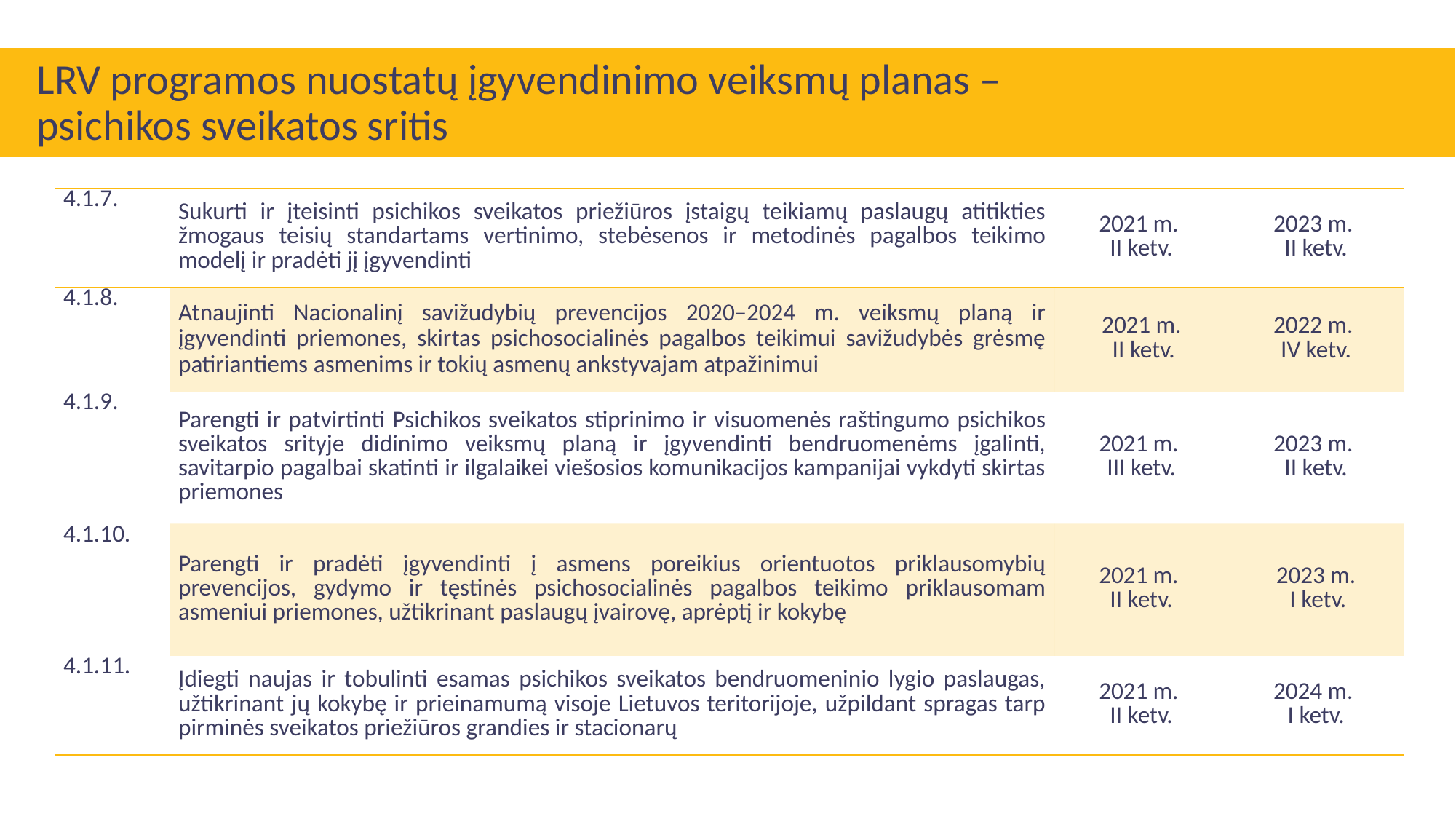

# LRV programos nuostatų įgyvendinimo veiksmų planas – psichikos sveikatos sritis
| 4.1.7. | Sukurti ir įteisinti psichikos sveikatos priežiūros įstaigų teikiamų paslaugų atitikties žmogaus teisių standartams vertinimo, stebėsenos ir metodinės pagalbos teikimo modelį ir pradėti jį įgyvendinti | 2021 m. II ketv. | 2023 m. II ketv. |
| --- | --- | --- | --- |
| 4.1.8. | Atnaujinti Nacionalinį savižudybių prevencijos 2020–2024 m. veiksmų planą ir įgyvendinti priemones, skirtas psichosocialinės pagalbos teikimui savižudybės grėsmę patiriantiems asmenims ir tokių asmenų ankstyvajam atpažinimui | 2021 m. II ketv. | 2022 m. IV ketv. |
| 4.1.9. | Parengti ir patvirtinti Psichikos sveikatos stiprinimo ir visuomenės raštingumo psichikos sveikatos srityje didinimo veiksmų planą ir įgyvendinti bendruomenėms įgalinti, savitarpio pagalbai skatinti ir ilgalaikei viešosios komunikacijos kampanijai vykdyti skirtas priemones | 2021 m. III ketv. | 2023 m. II ketv. |
| 4.1.10. | Parengti ir pradėti įgyvendinti į asmens poreikius orientuotos priklausomybių prevencijos, gydymo ir tęstinės psichosocialinės pagalbos teikimo priklausomam asmeniui priemones, užtikrinant paslaugų įvairovę, aprėptį ir kokybę | 2021 m. II ketv. | 2023 m. I ketv. |
| 4.1.11. | Įdiegti naujas ir tobulinti esamas psichikos sveikatos bendruomeninio lygio paslaugas, užtikrinant jų kokybę ir prieinamumą visoje Lietuvos teritorijoje, užpildant spragas tarp pirminės sveikatos priežiūros grandies ir stacionarų | 2021 m. II ketv. | 2024 m. I ketv. |